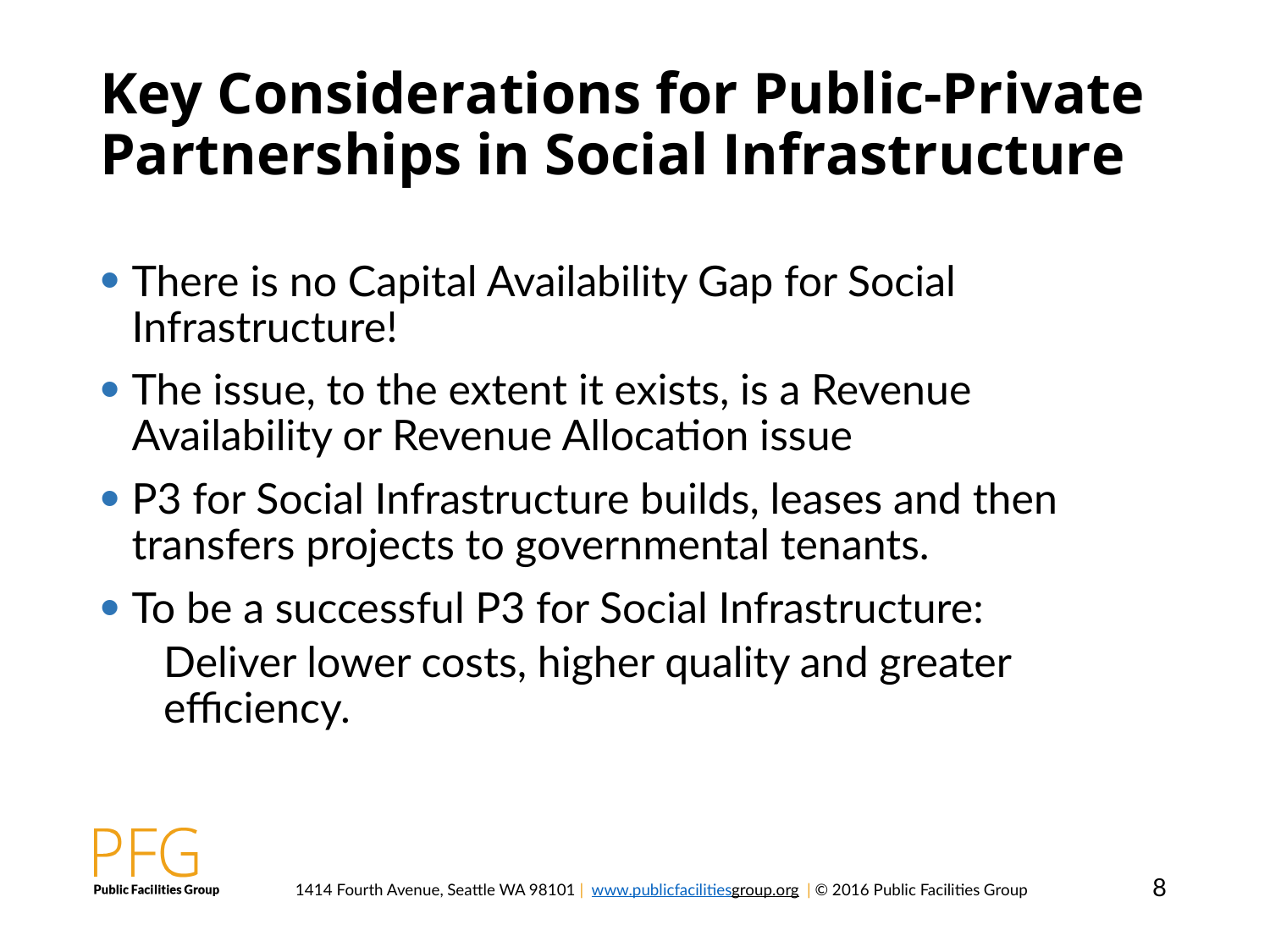

# Key Considerations for Public-Private Partnerships in Social Infrastructure
There is no Capital Availability Gap for Social Infrastructure!
The issue, to the extent it exists, is a Revenue Availability or Revenue Allocation issue
P3 for Social Infrastructure builds, leases and then transfers projects to governmental tenants.
To be a successful P3 for Social Infrastructure:
Deliver lower costs, higher quality and greater efficiency.